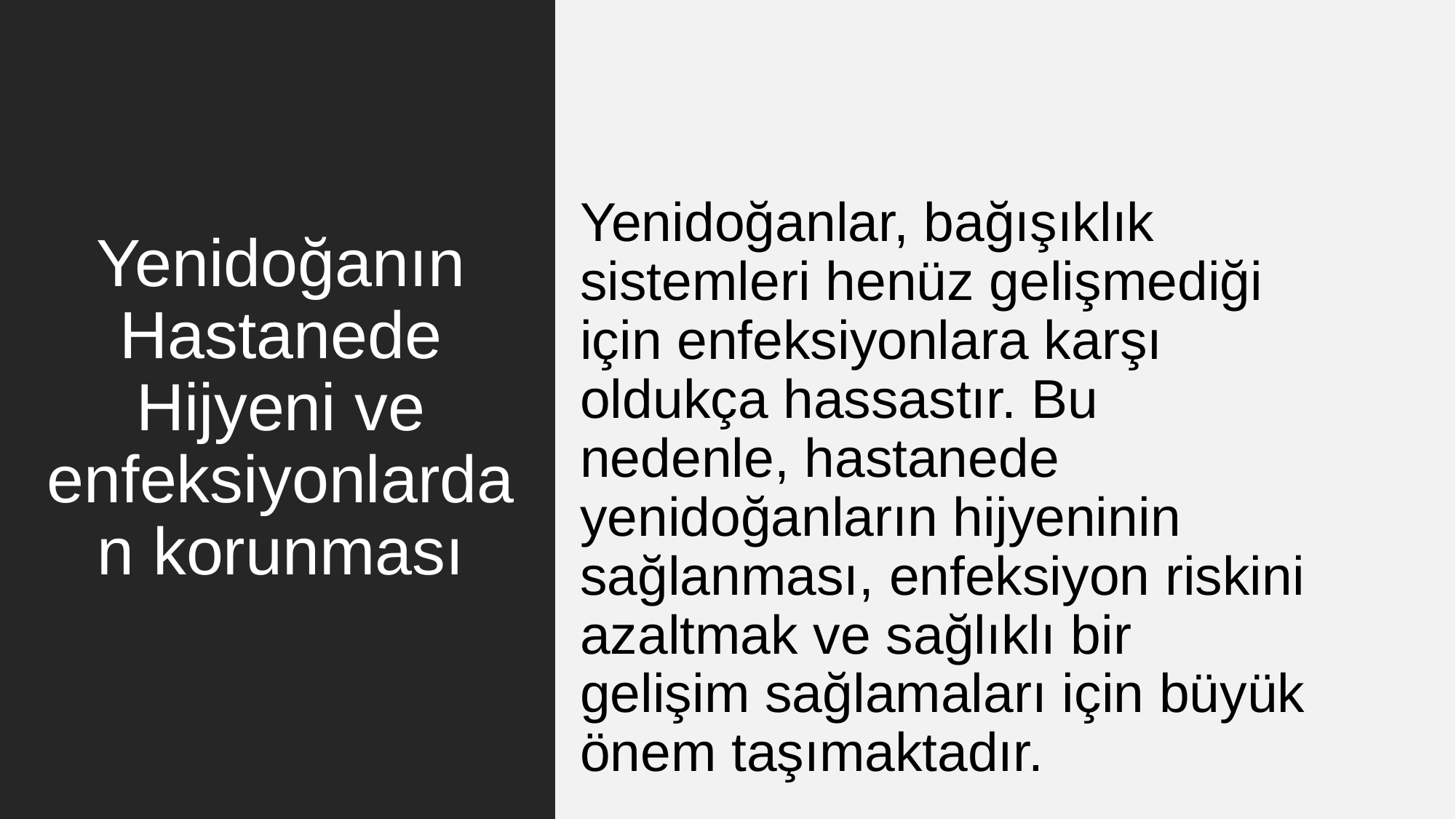

# Yenidoğanın Hastanede Hijyeni ve enfeksiyonlardan korunması
Yenidoğanlar, bağışıklık sistemleri henüz gelişmediği için enfeksiyonlara karşı oldukça hassastır. Bu nedenle, hastanede yenidoğanların hijyeninin sağlanması, enfeksiyon riskini azaltmak ve sağlıklı bir gelişim sağlamaları için büyük önem taşımaktadır.